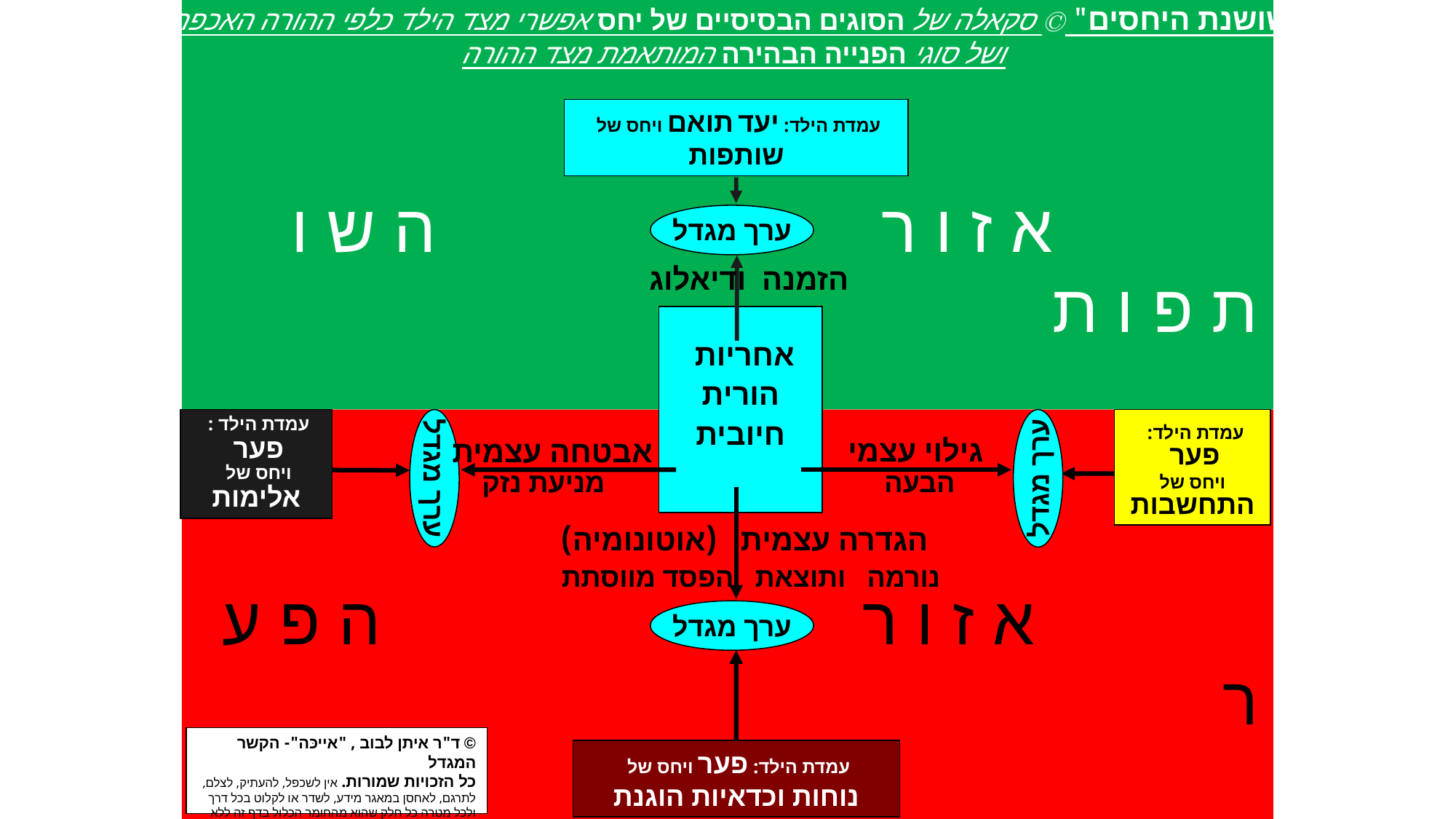

"שושנת היחסים" © סקאלה של הסוגים הבסיסיים של יחס אפשרי מצד הילד כלפי ההורה האכפתי
ושל סוגי הפנייה הבהירה המותאמת מצד ההורה
הזמנה  ודיאלוג

עמדת הילד: יעד תואם ויחס של
שותפות

           א ז ו ר                        ה ש ו ת פ ו ת
ערך מגדל

| אחריות הורית חיובית |
| --- |
עמדת הילד :
פער
ויחס של
אלימות

עמדת הילד:
פער
ויחס של התחשבות

גילוי עצמי
    הבעה
   אבטחה עצמית
          מניעת נזק
ערך מגדל
ערך מגדל

  הגדרה עצמית   (אוטונומיה)
     נורמה   ותוצאת   הפסד מווסתת

            א ז ו ר                          ה פ ע ר
ערך מגדל

© ד"ר איתן לבוב , "אייכּה"- הקשר המגדל
כל הזכויות שמורות. אין לשכפל, להעתיק, לצלם, לתרגם, לאחסן במאגר מידע, לשדר או לקלוט בכל דרך ולכל מטרה כל חלק שהוא מהחומר הכלול בדף זה ללא רשות מפורשת בכתב ומראש מאת המחבר.

עמדת הילד: פער ויחס של
נוחות וכדאיות הוגנת